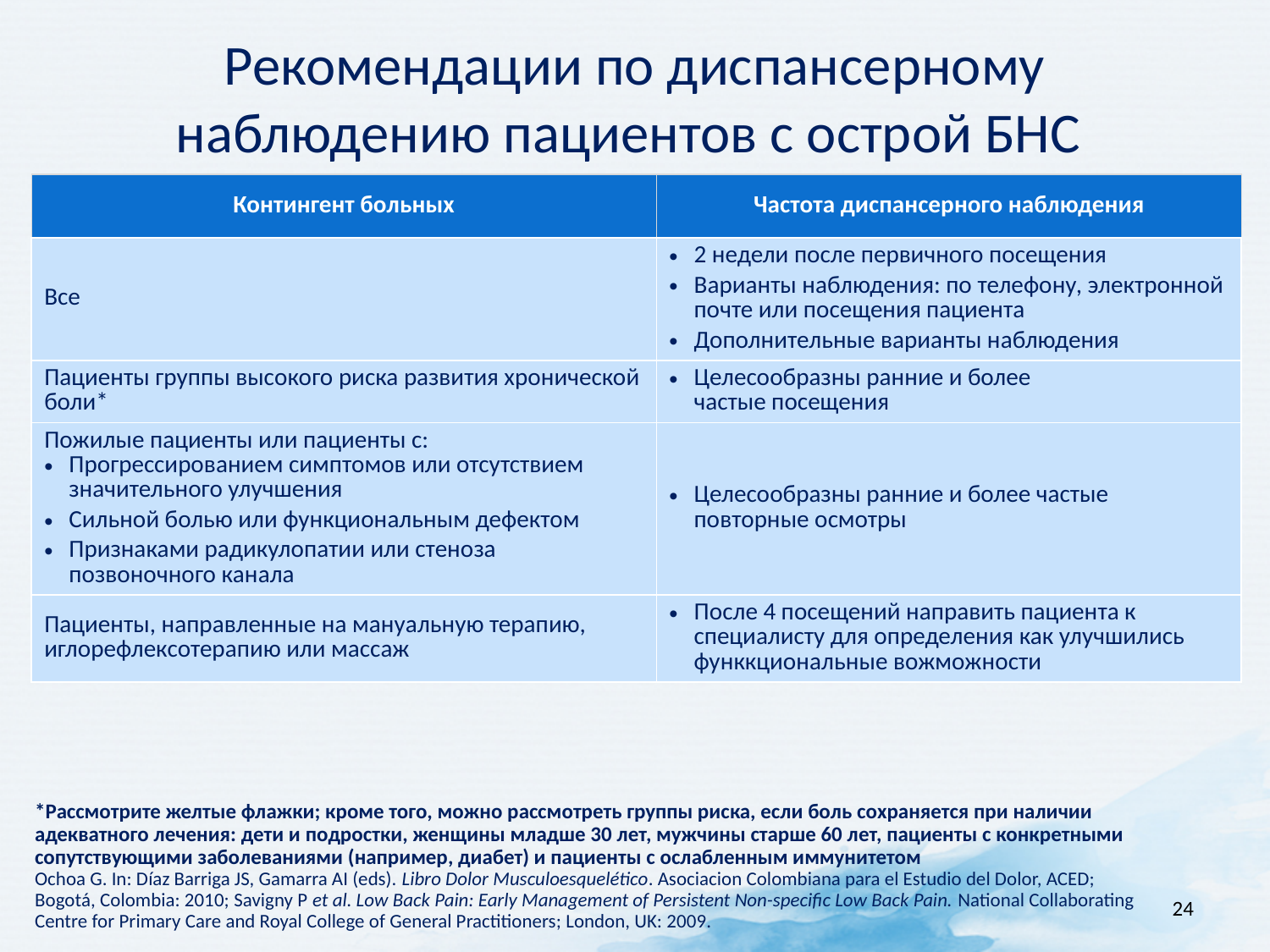

Рекомендации по диспансерному наблюдению пациентов с острой БНС
| Контингент больных | Частота диспансерного наблюдения |
| --- | --- |
| Все | 2 недели после первичного посещения Варианты наблюдения: по телефону, электронной почте или посещения пациента Дополнительные варианты наблюдения |
| Пациенты группы высокого риска развития хронической боли\* | Целесообразны ранние и более частые посещения |
| Пожилые пациенты или пациенты с: Прогрессированием симптомов или отсутствием значительного улучшения Сильной болью или функциональным дефектом Признаками радикулопатии или стеноза позвоночного канала | Целесообразны ранние и более частые повторные осмотры |
| Пациенты, направленные на мануальную терапию, иглорефлексотерапию или массаж | После 4 посещений направить пациента к специалисту для определения как улучшились функкциональные вожможности |
*Рассмотрите желтые флажки; кроме того, можно рассмотреть группы риска, если боль сохраняется при наличии адекватного лечения: дети и подростки, женщины младше 30 лет, мужчины старше 60 лет, пациенты с конкретными сопутствующими заболеваниями (например, диабет) и пациенты с ослабленным иммунитетом
Ochoa G. In: Díaz Barriga JS, Gamarra AI (eds). Libro Dolor Musculoesquelético. Asociacion Colombiana para el Estudio del Dolor, ACED; Bogotá, Colombia: 2010; Savigny P et al. Low Back Pain: Early Management of Persistent Non-specific Low Back Pain. National Collaborating Centre for Primary Care and Royal College of General Practitioners; London, UK: 2009.
24